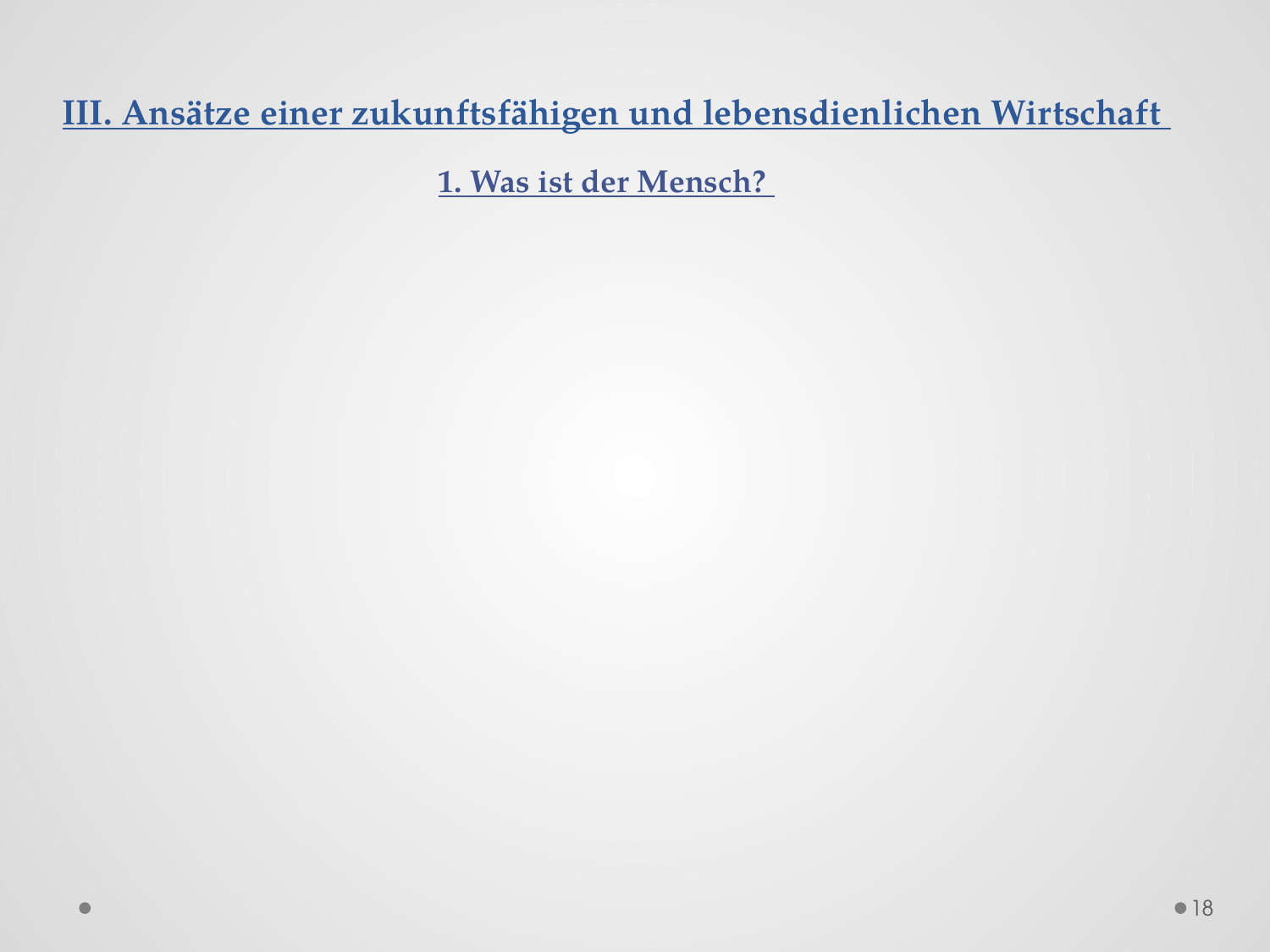

III. Ansätze einer zukunftsfähigen und lebensdienlichen Wirtschaft
1. Was ist der Mensch?
18